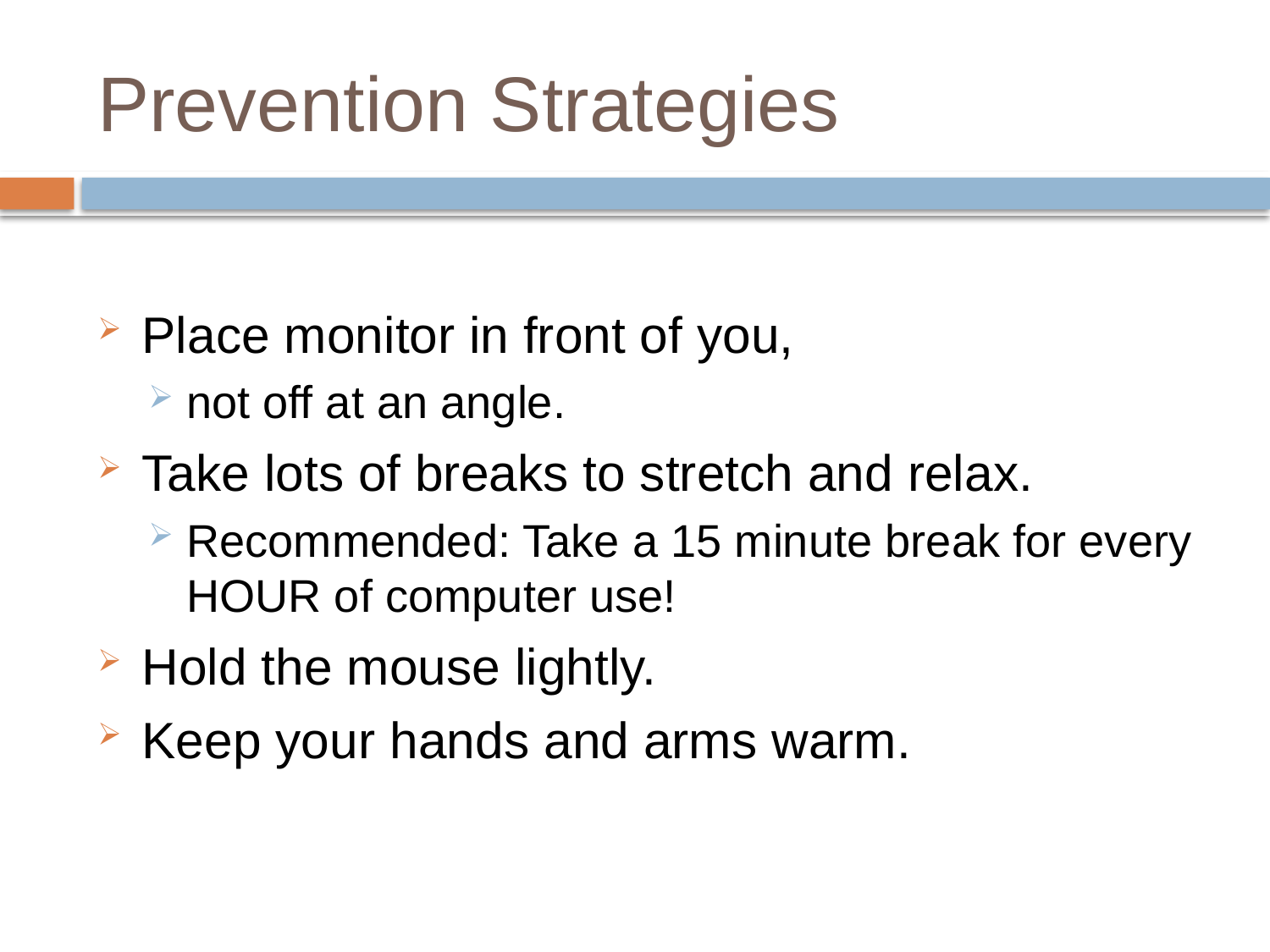

# Prevention Strategies

Place monitor in front of you,
not off at an angle.
Take lots of breaks to stretch and relax.
Recommended: Take a 15 minute break for every HOUR of computer use!
Hold the mouse lightly.
Keep your hands and arms warm.
19